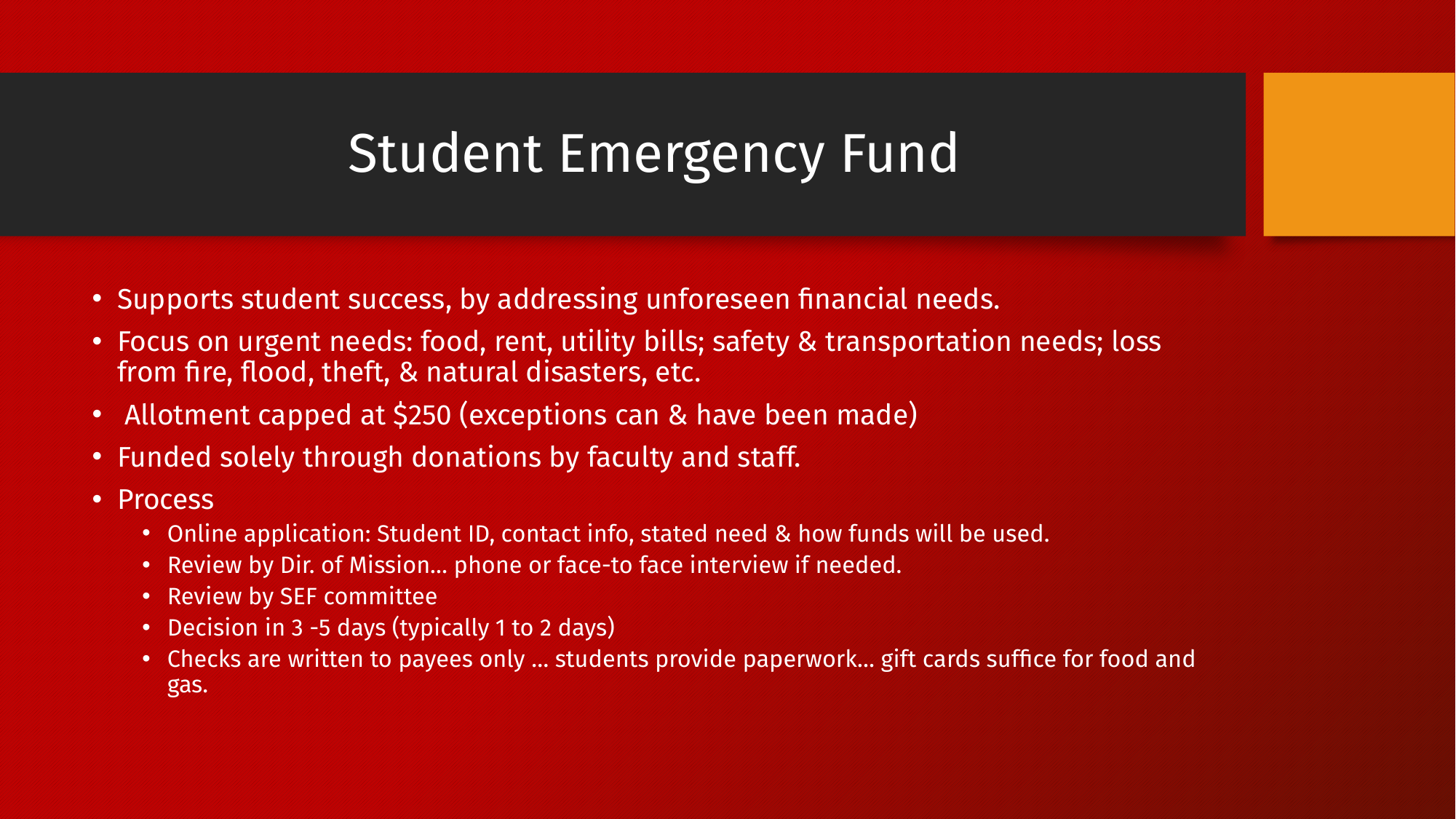

# Student Emergency Fund
Supports student success, by addressing unforeseen financial needs.
Focus on urgent needs: food, rent, utility bills; safety & transportation needs; loss from fire, flood, theft, & natural disasters, etc.
 Allotment capped at $250 (exceptions can & have been made)
Funded solely through donations by faculty and staff.
Process
Online application: Student ID, contact info, stated need & how funds will be used.
Review by Dir. of Mission… phone or face-to face interview if needed.
Review by SEF committee
Decision in 3 -5 days (typically 1 to 2 days)
Checks are written to payees only … students provide paperwork… gift cards suffice for food and gas.